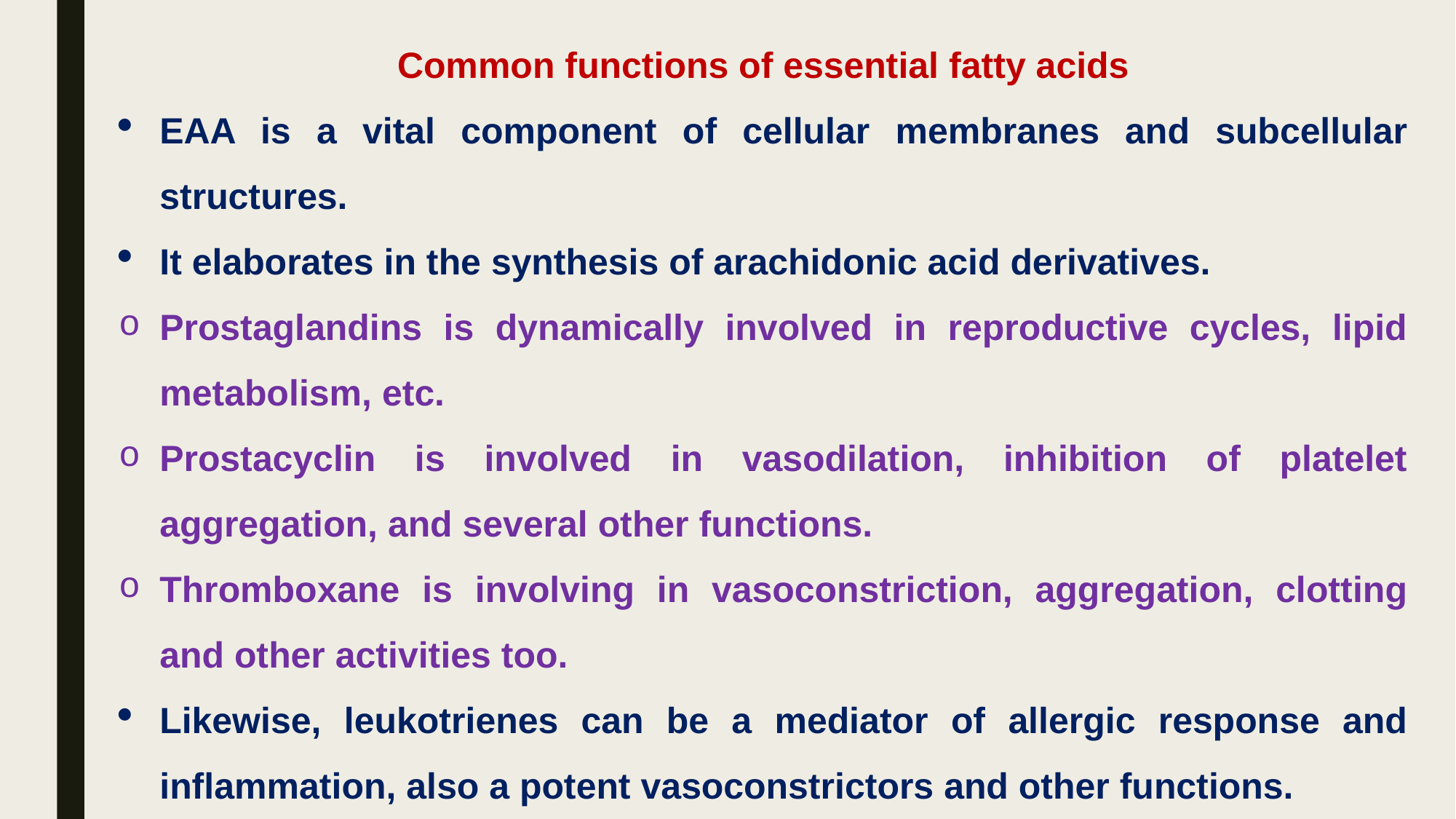

Common functions of essential fatty acids
EAA is a vital component of cellular membranes and subcellular structures.
It elaborates in the synthesis of arachidonic acid derivatives.
Prostaglandins is dynamically involved in reproductive cycles, lipid metabolism, etc.
Prostacyclin is involved in vasodilation, inhibition of platelet aggregation, and several other functions.
Thromboxane is involving in vasoconstriction, aggregation, clotting and other activities too.
Likewise, leukotrienes can be a mediator of allergic response and inflammation, also a potent vasoconstrictors and other functions.